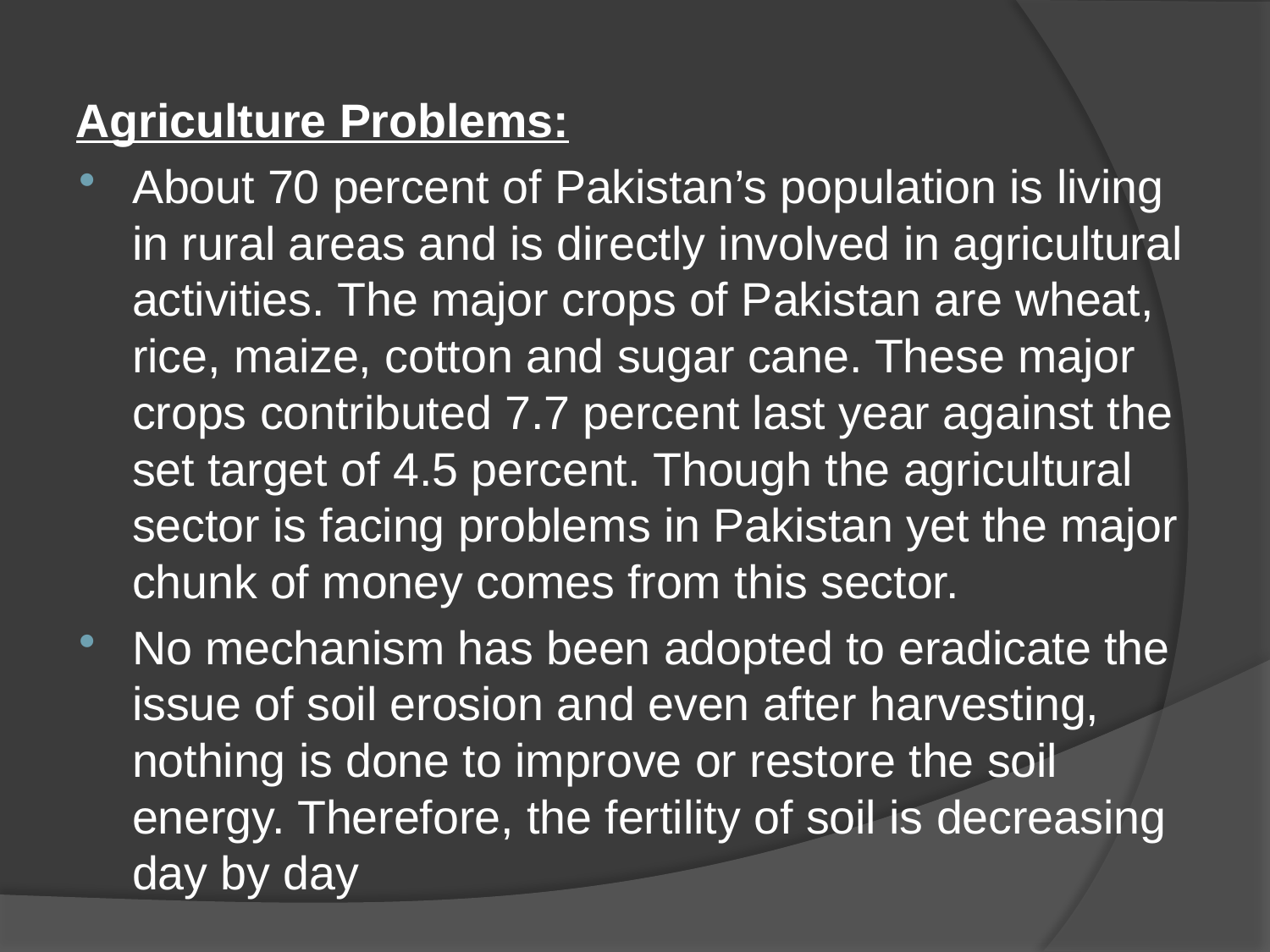

Agriculture Problems:
About 70 percent of Pakistan’s population is living in rural areas and is directly involved in agricultural activities. The major crops of Pakistan are wheat, rice, maize, cotton and sugar cane. These major crops contributed 7.7 percent last year against the set target of 4.5 percent. Though the agricultural sector is facing problems in Pakistan yet the major chunk of money comes from this sector.
No mechanism has been adopted to eradicate the issue of soil erosion and even after harvesting, nothing is done to improve or restore the soil energy. Therefore, the fertility of soil is decreasing day by day